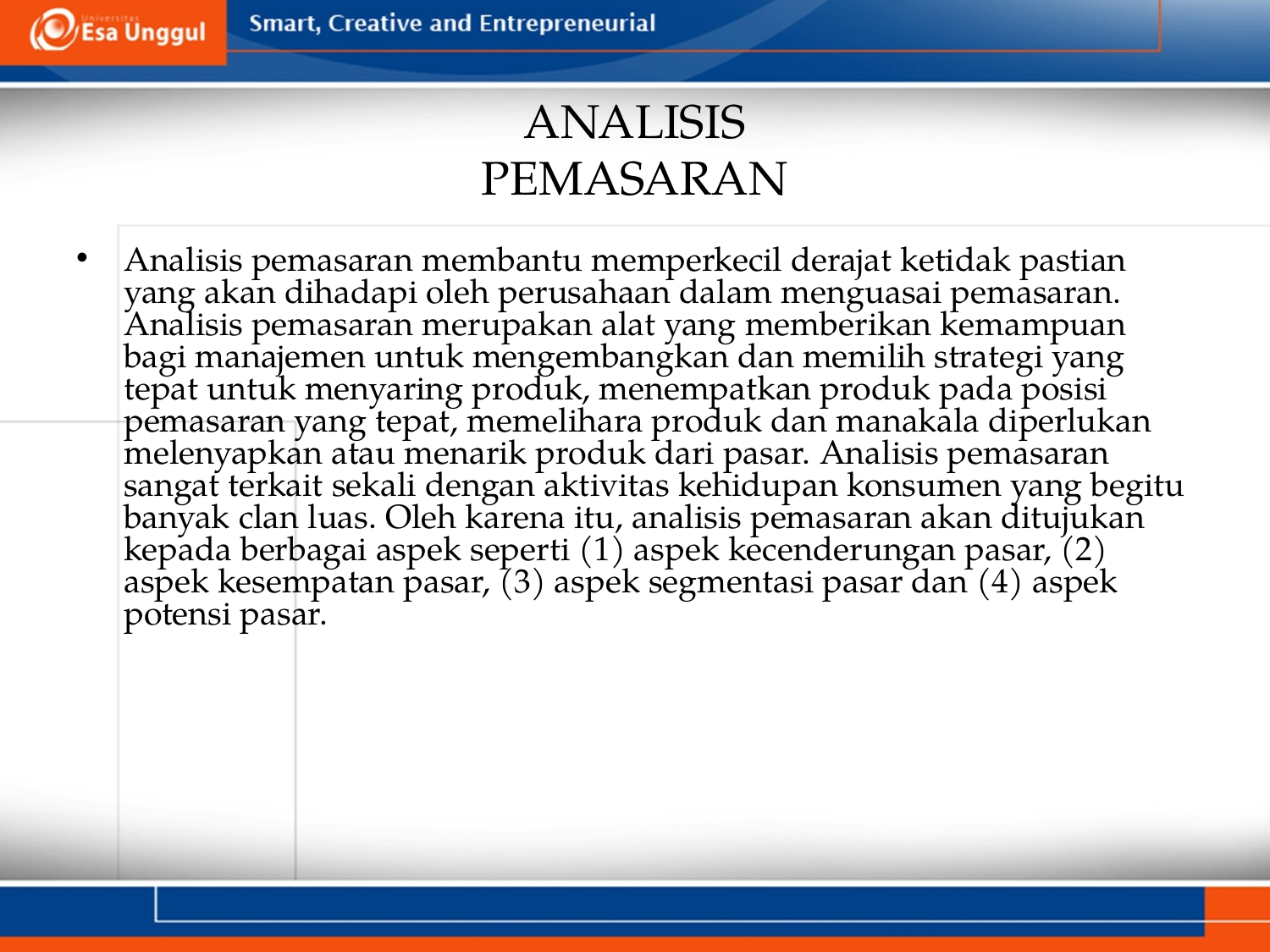

# ANALISIS PEMASARAN
Analisis pemasaran membantu memperkecil derajat ketidak pastian yang akan dihadapi oleh perusahaan dalam menguasai pemasaran. Analisis pemasaran merupakan alat yang memberikan kemampuan bagi manajemen untuk mengembangkan dan memilih strategi yang tepat untuk menyaring produk, menempatkan produk pada posisi pemasaran yang tepat, memelihara produk dan manakala diperlukan melenyapkan atau menarik produk dari pasar. Analisis pemasaran sangat terkait sekali dengan aktivitas kehidupan konsumen yang begitu banyak clan luas. Oleh karena itu, analisis pemasaran akan ditujukan kepada berbagai aspek seperti (1) aspek kecenderungan pasar, (2) aspek kesempatan pasar, (3) aspek segmentasi pasar dan (4) aspek potensi pasar.